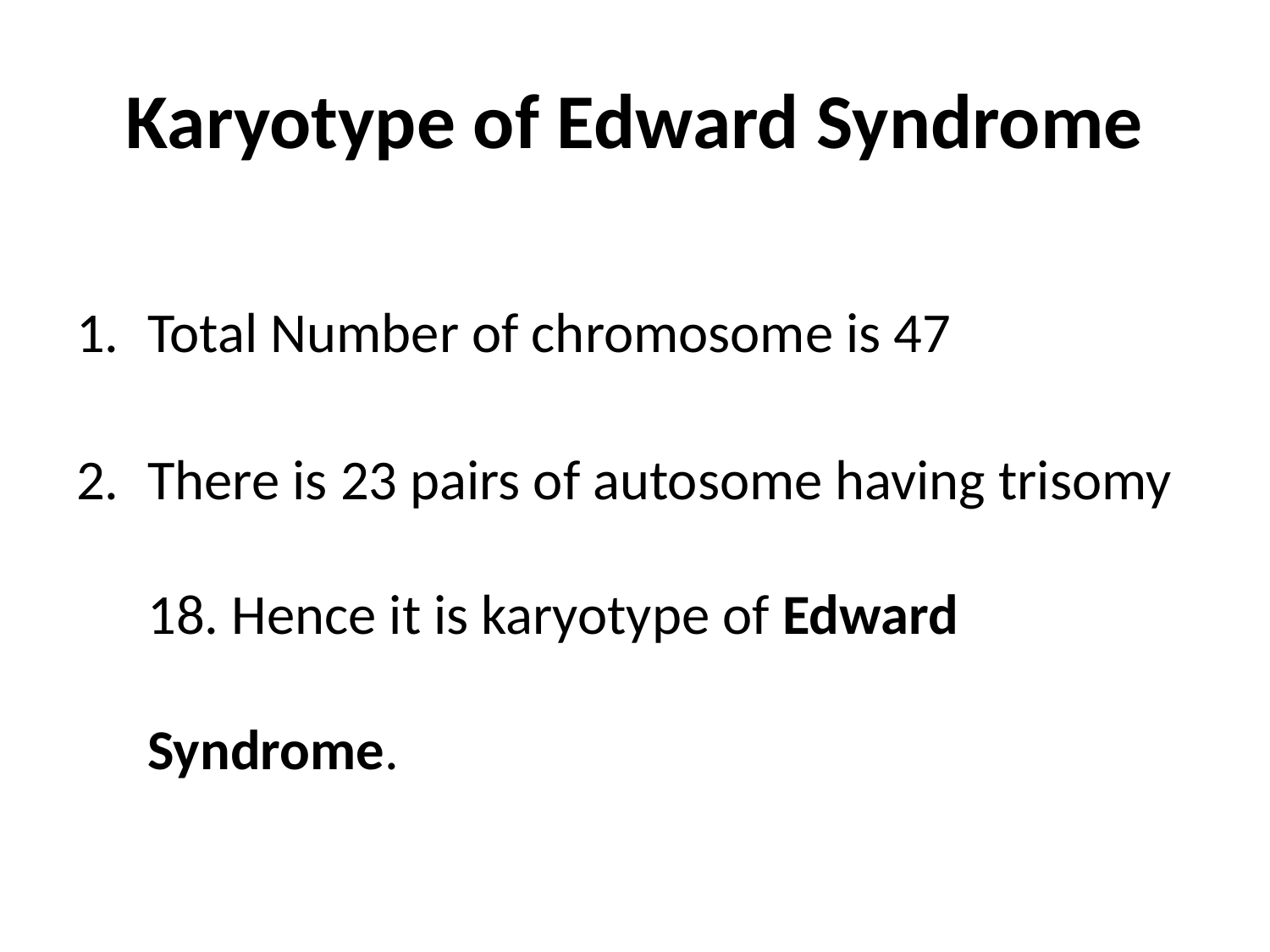

# Karyotype of Edward Syndrome
Total Number of chromosome is 47
There is 23 pairs of autosome having trisomy 18. Hence it is karyotype of Edward Syndrome.